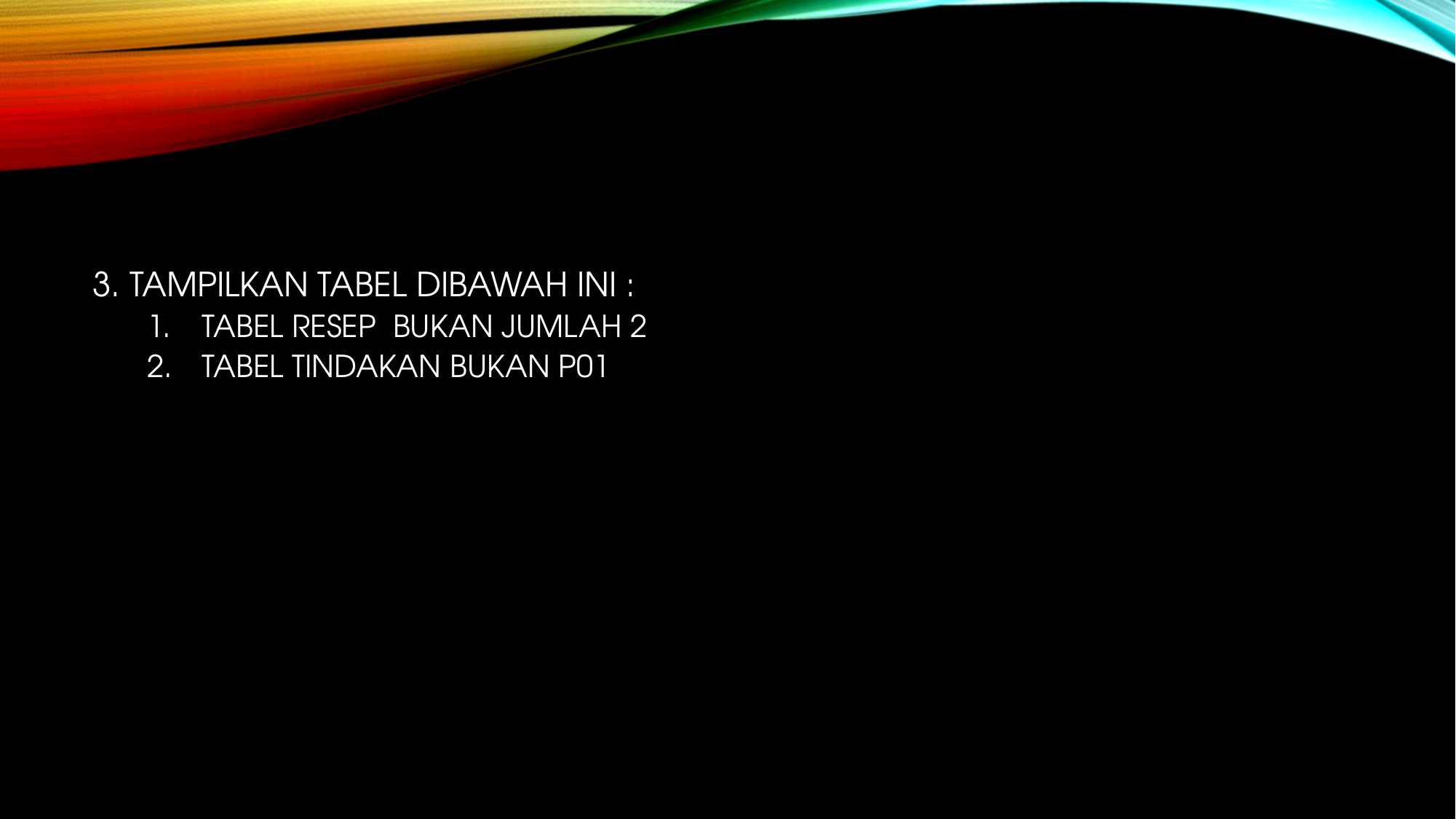

3. TAMPILKAN TABEL DIBAWAH INI :
TABEL RESEP  BUKAN JUMLAH 2
TABEL TINDAKAN BUKAN P01